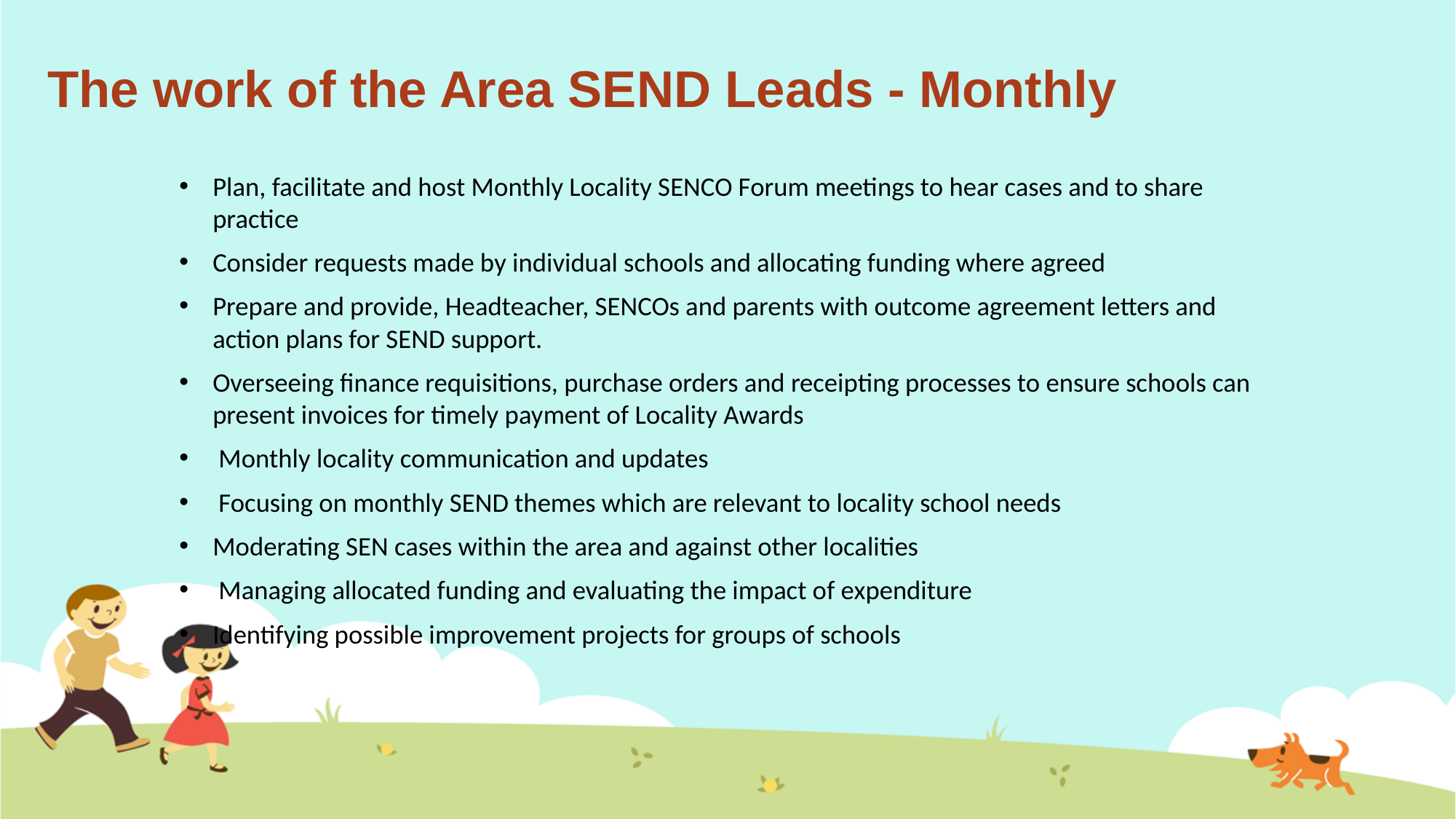

# The work of the Area SEND Leads - Monthly
Plan, facilitate and host Monthly Locality SENCO Forum meetings to hear cases and to share practice
Consider requests made by individual schools and allocating funding where agreed
Prepare and provide, Headteacher, SENCOs and parents with outcome agreement letters and action plans for SEND support.
Overseeing finance requisitions, purchase orders and receipting processes to ensure schools can present invoices for timely payment of Locality Awards
 Monthly locality communication and updates
 Focusing on monthly SEND themes which are relevant to locality school needs
Moderating SEN cases within the area and against other localities
 Managing allocated funding and evaluating the impact of expenditure
Identifying possible improvement projects for groups of schools